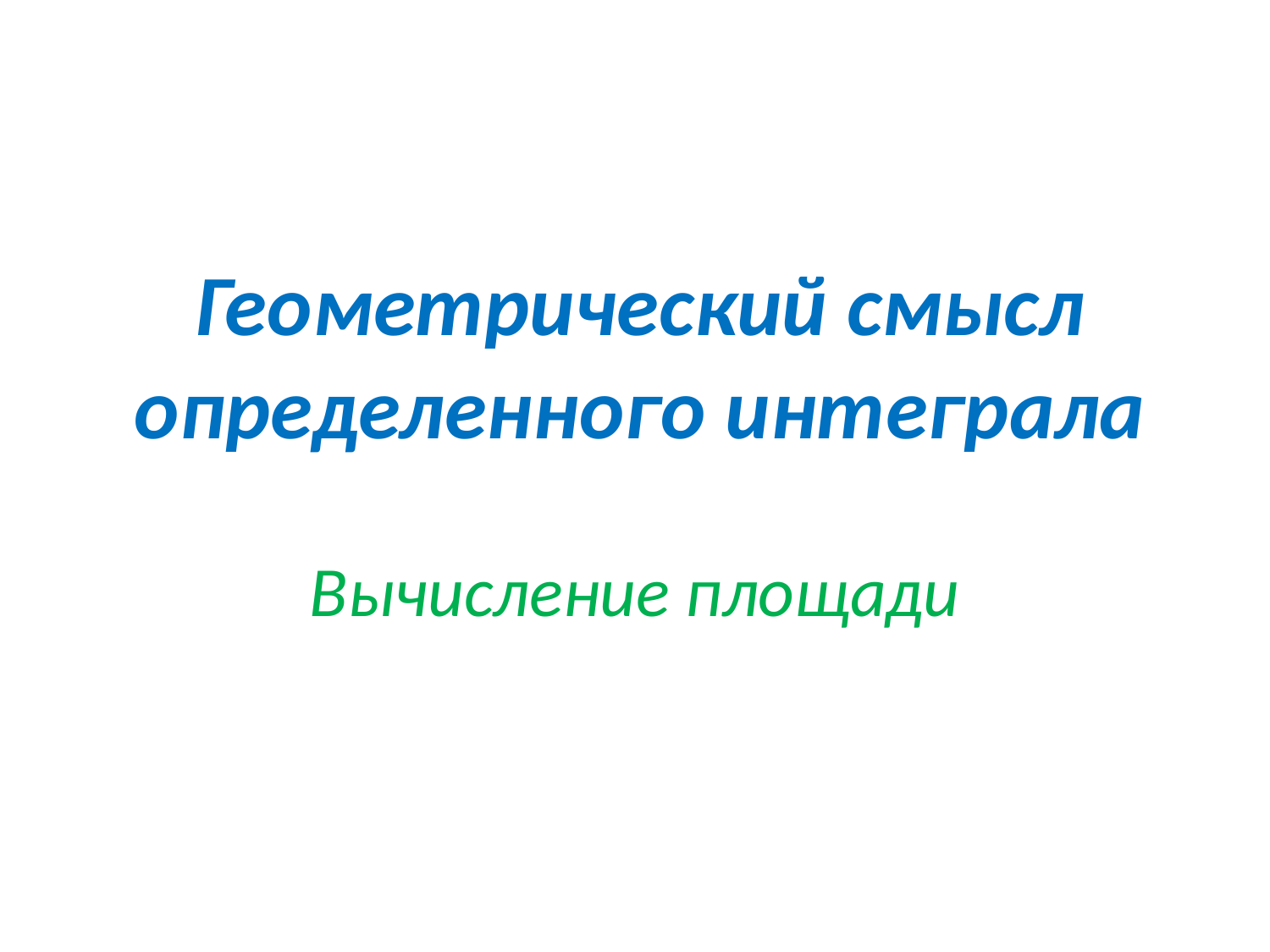

# Геометрический смысл определенного интеграла
Вычисление площади